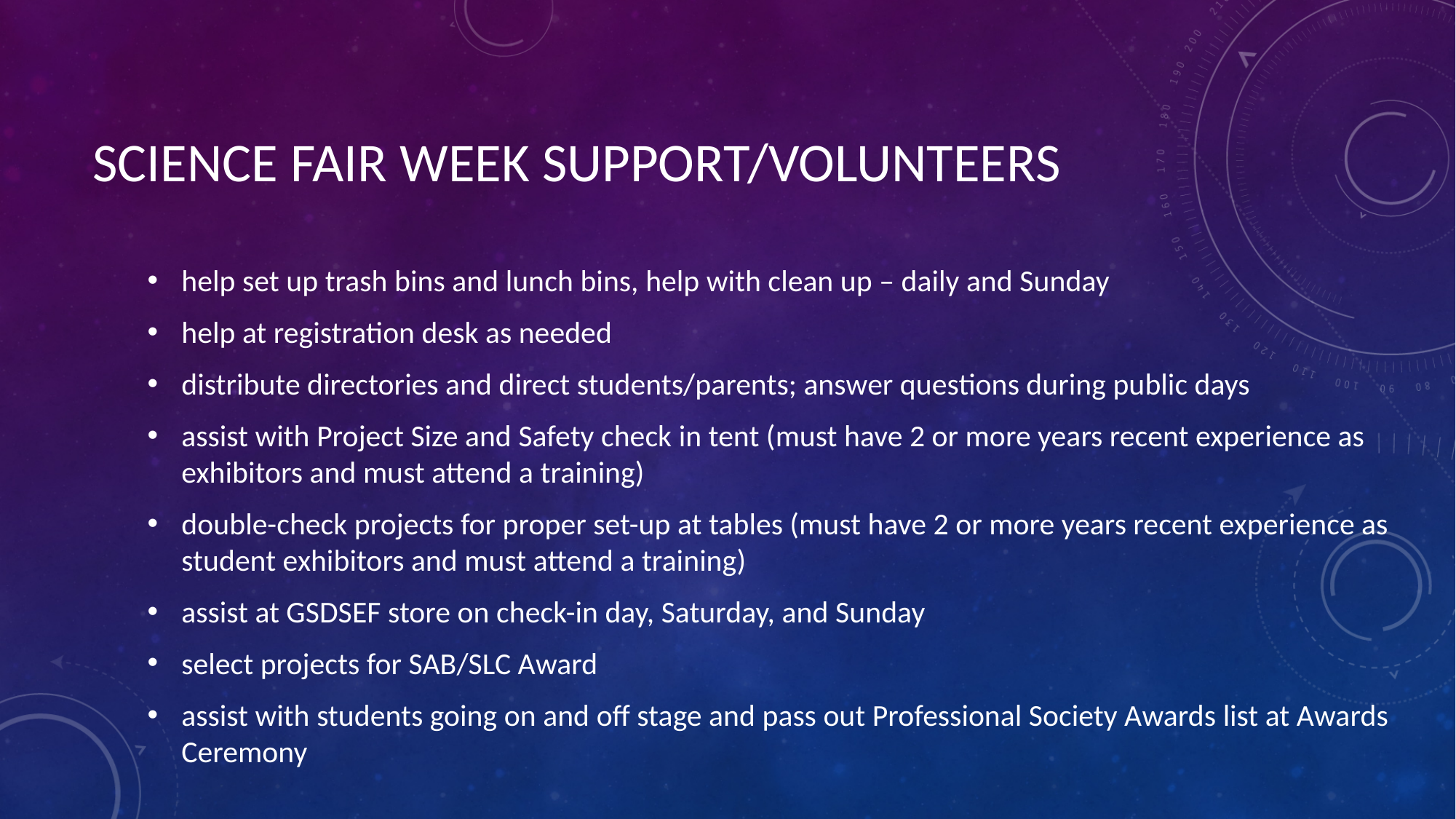

# SCIENCE FAIR WEEK SUPPORT/VOLUNTEERS
help set up trash bins and lunch bins, help with clean up – daily and Sunday
help at registration desk as needed
distribute directories and direct students/parents; answer questions during public days
assist with Project Size and Safety check in tent (must have 2 or more years recent experience as exhibitors and must attend a training)
double-check projects for proper set-up at tables (must have 2 or more years recent experience as student exhibitors and must attend a training)
assist at GSDSEF store on check-in day, Saturday, and Sunday
select projects for SAB/SLC Award
assist with students going on and off stage and pass out Professional Society Awards list at Awards Ceremony